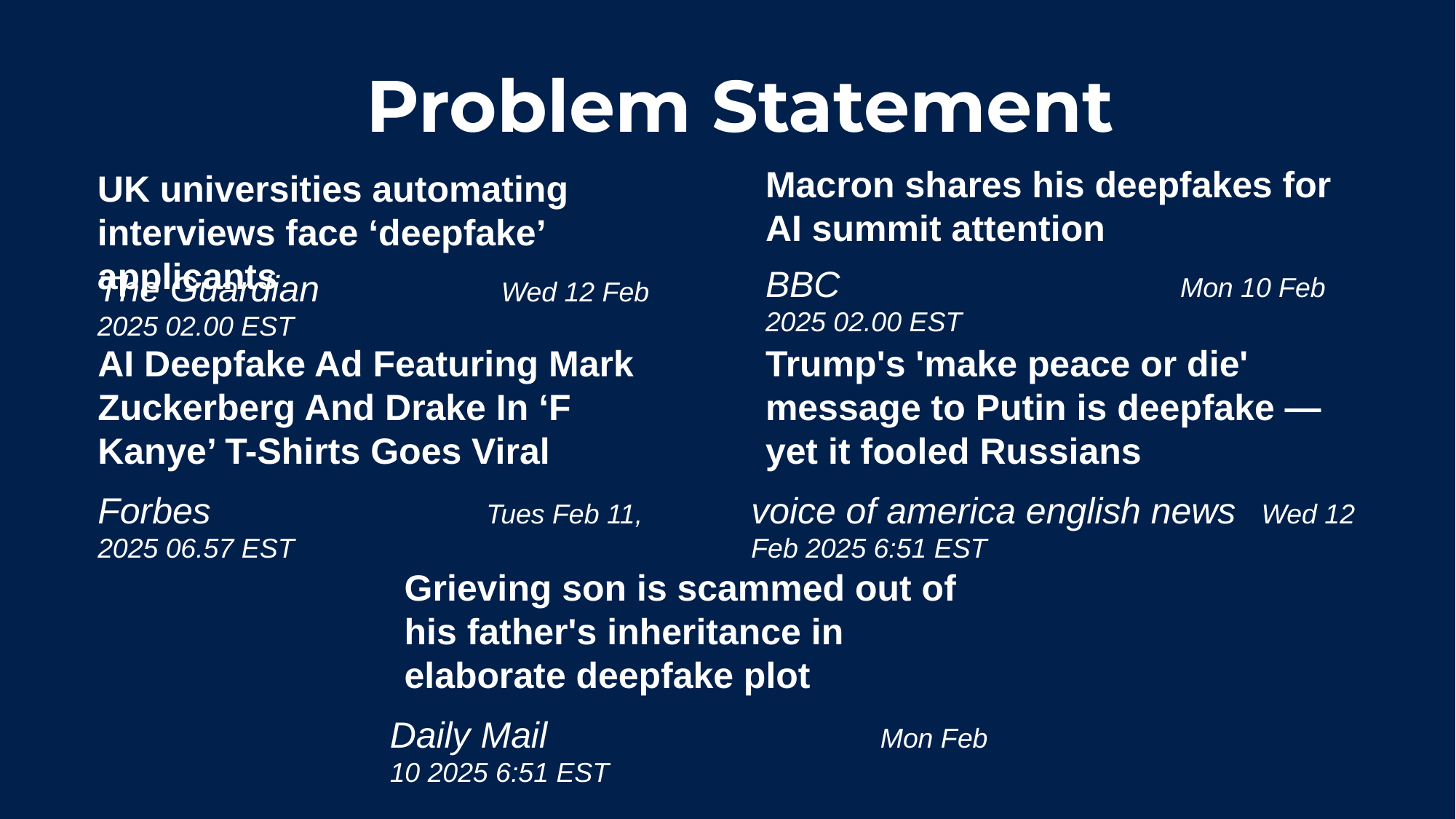

Problem Statement
Macron shares his deepfakes for AI summit attention
BBC	                                        Mon 10 Feb 2025 02.00 EST
UK universities automating interviews face ‘deepfake’ applicants
The Guardian	          Wed 12 Feb 2025 02.00 EST
AI Deepfake Ad Featuring Mark Zuckerberg And Drake In ‘F Kanye’ T-Shirts Goes Viral
Forbes            	        Tues Feb 11, 2025 06.57 EST
Trump's 'make peace or die' message to Putin is deepfake — yet it fooled Russians
voice of america english news   Wed 12 Feb 2025 6:51 EST
Grieving son is scammed out of his father's inheritance in elaborate deepfake plot
Daily Mail 		                Mon Feb 10 2025 6:51 EST